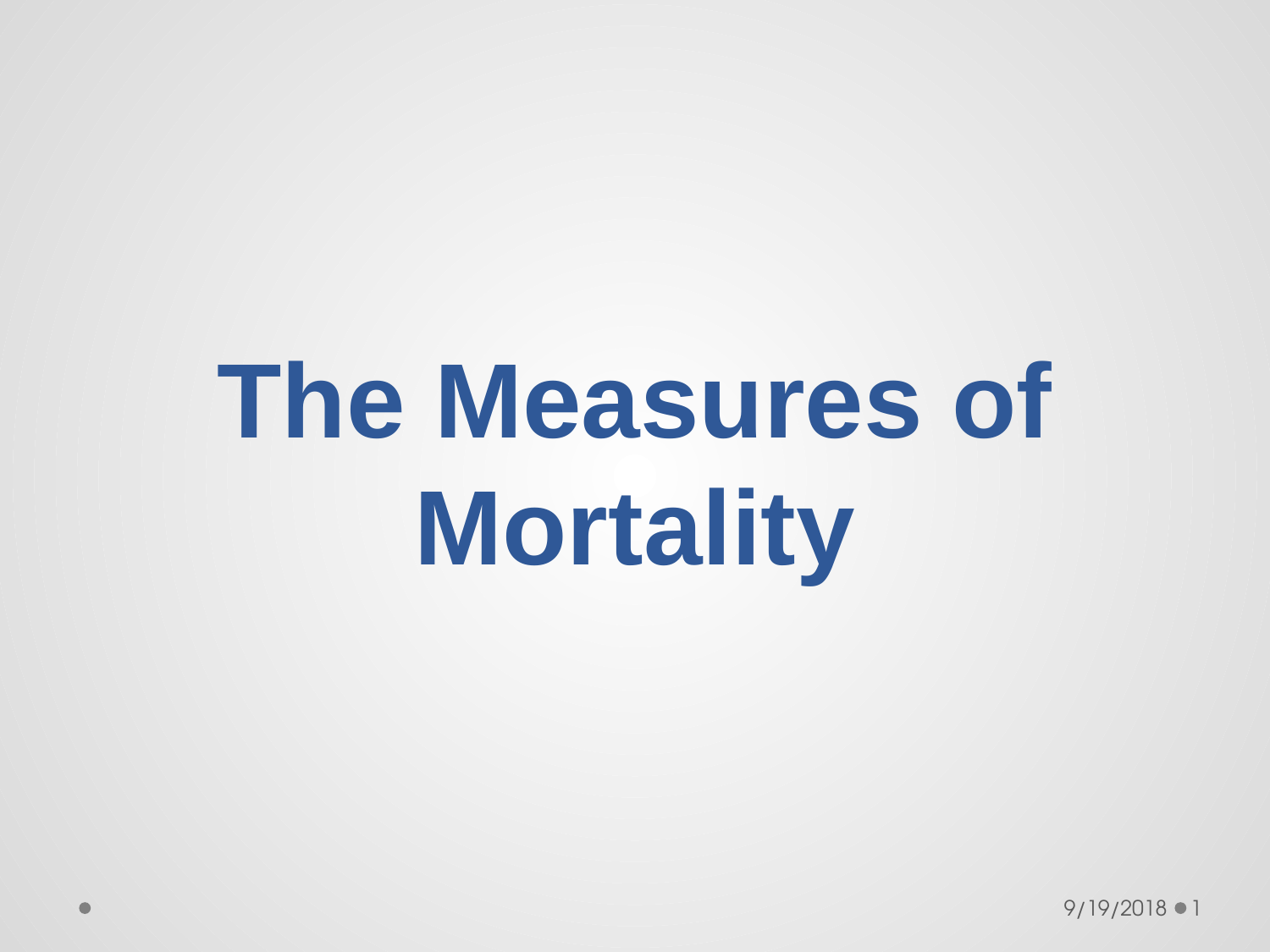

# The Measures of Mortality
9/19/2018
1